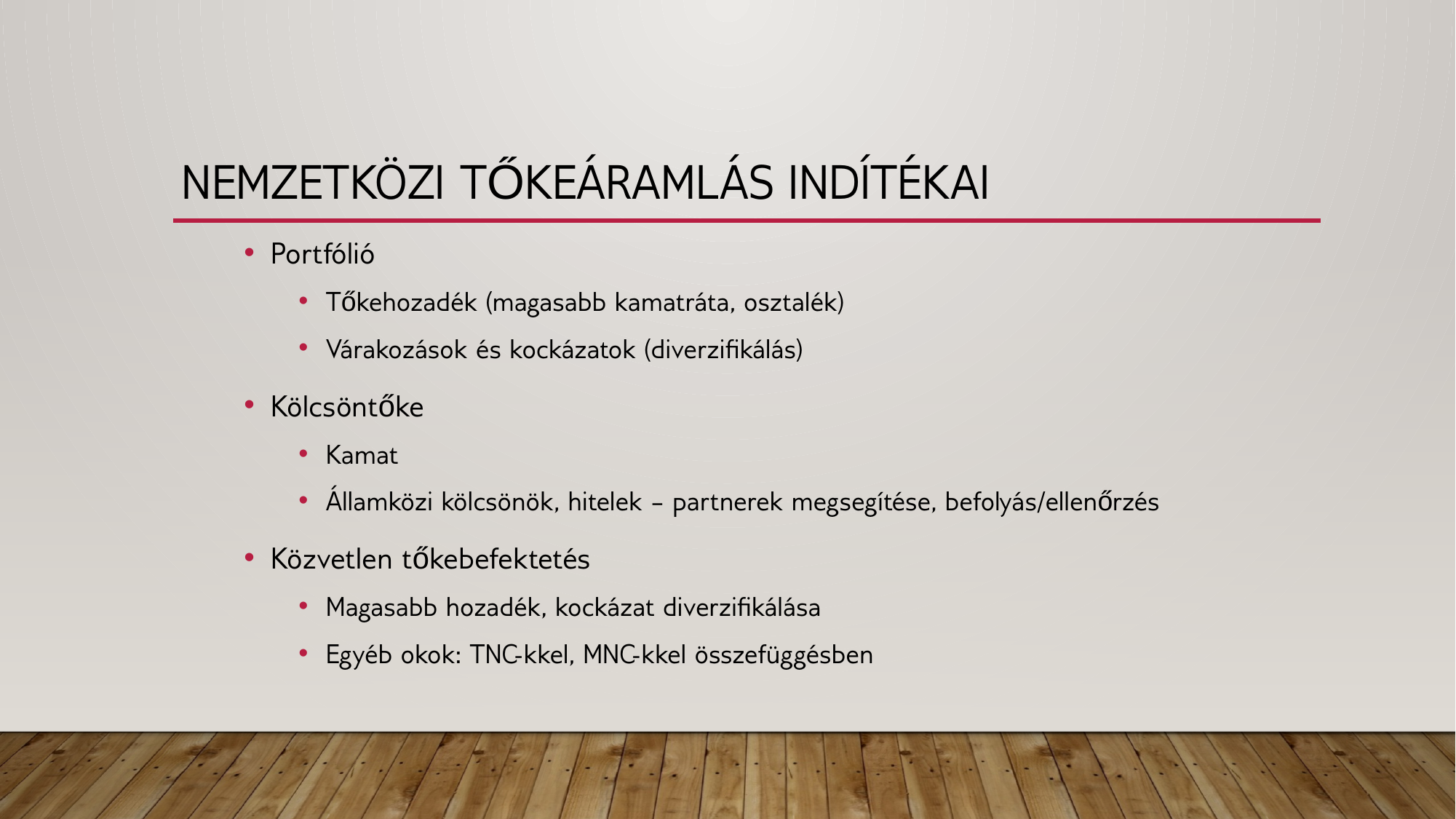

# Nemzetközi tőkeáramlás indítékai
Portfólió
Tőkehozadék (magasabb kamatráta, osztalék)
Várakozások és kockázatok (diverzifikálás)
Kölcsöntőke
Kamat
Államközi kölcsönök, hitelek – partnerek megsegítése, befolyás/ellenőrzés
Közvetlen tőkebefektetés
Magasabb hozadék, kockázat diverzifikálása
Egyéb okok: TNC-kkel, MNC-kkel összefüggésben